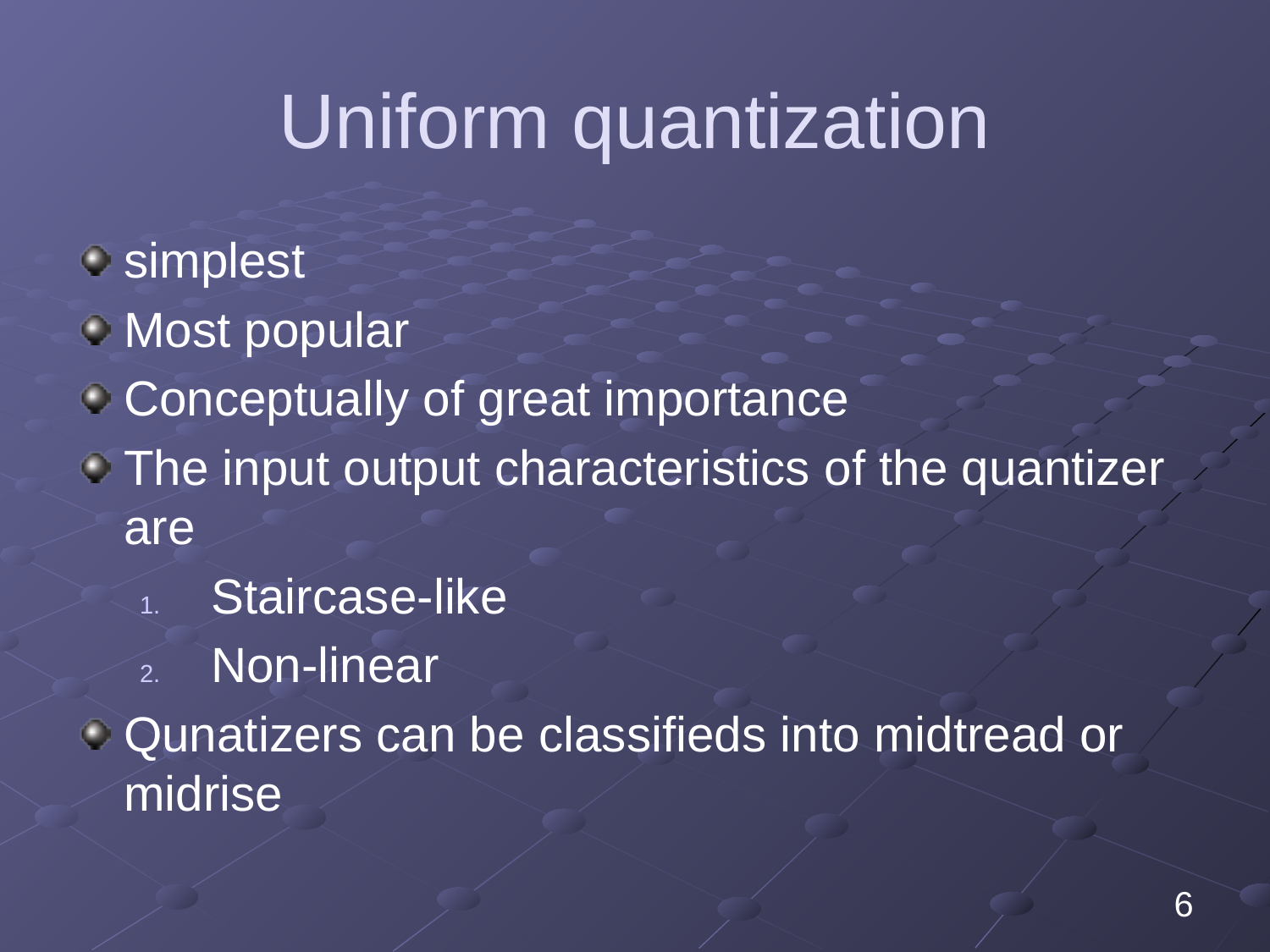

# Uniform quantization
simplest
Most popular
Conceptually of great importance
The input output characteristics of the quantizer are
Staircase-like
Non-linear
Qunatizers can be classifieds into midtread or midrise
6